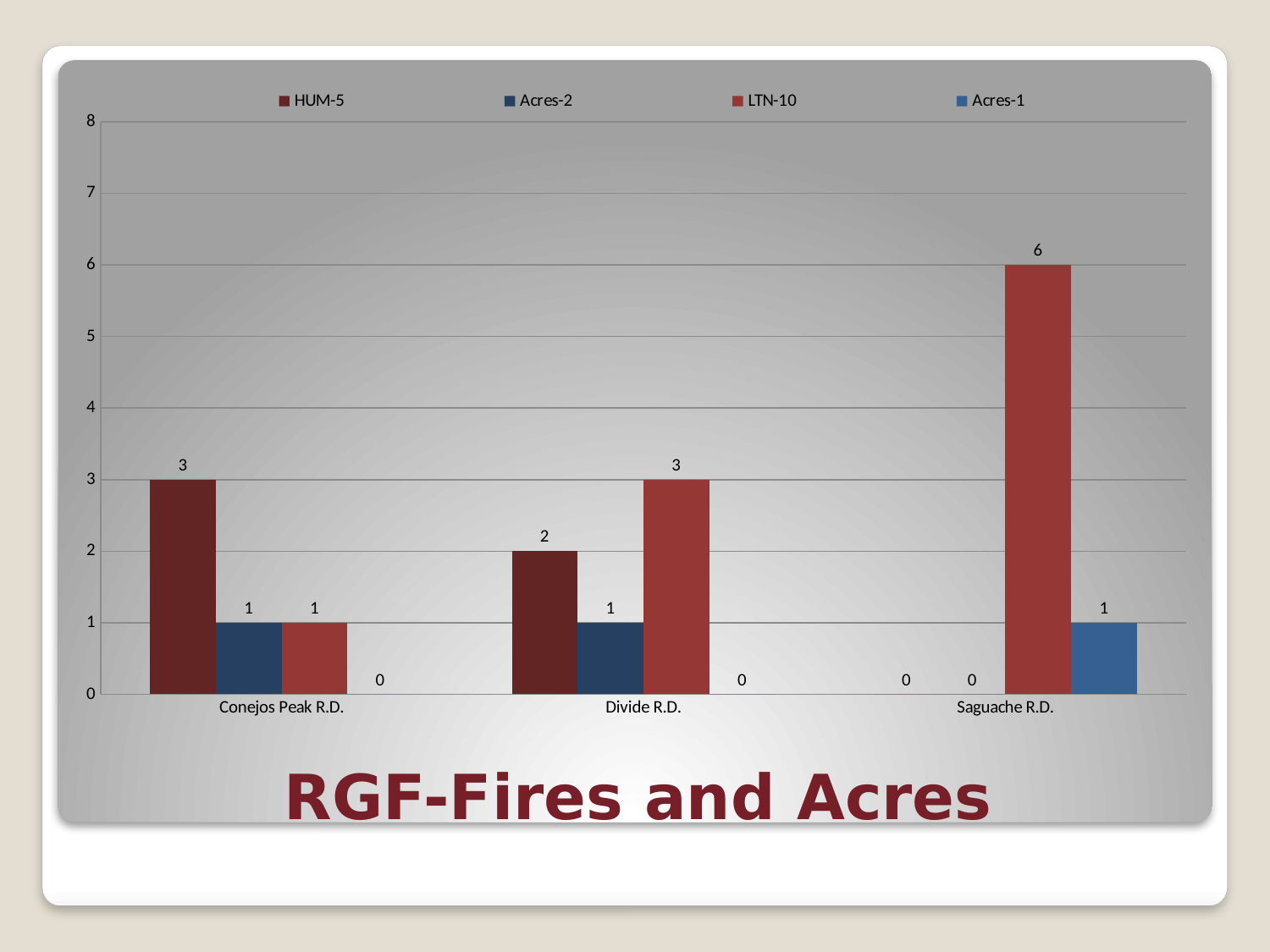

### Chart

| Category | HUM-5 | Acres-2 | LTN-10 | Acres-1 |
|---|---|---|---|---|
| Conejos Peak R.D. | 3.0 | 1.0 | 1.0 | 0.0 |
| Divide R.D. | 2.0 | 1.0 | 3.0 | 0.0 |
| Saguache R.D. | 0.0 | 0.0 | 6.0 | 1.0 |
# RGF-Fires and Acres